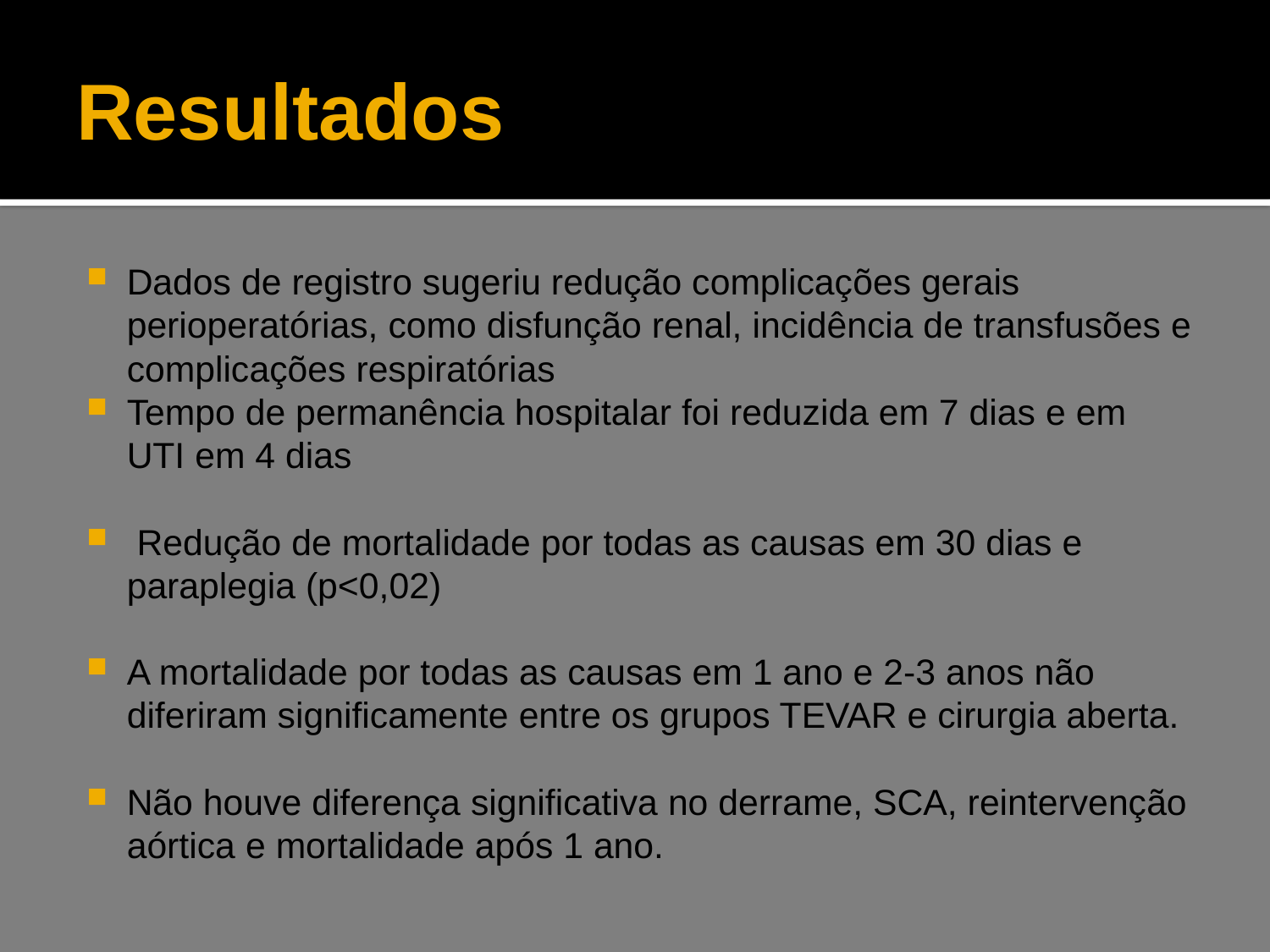

# Resultados
Dados de registro sugeriu redução complicações gerais perioperatórias, como disfunção renal, incidência de transfusões e complicações respiratórias
Tempo de permanência hospitalar foi reduzida em 7 dias e em UTI em 4 dias

 Redução de mortalidade por todas as causas em 30 dias e paraplegia (p<0,02)

A mortalidade por todas as causas em 1 ano e 2-3 anos não diferiram significamente entre os grupos TEVAR e cirurgia aberta.

Não houve diferença significativa no derrame, SCA, reintervenção aórtica e mortalidade após 1 ano.